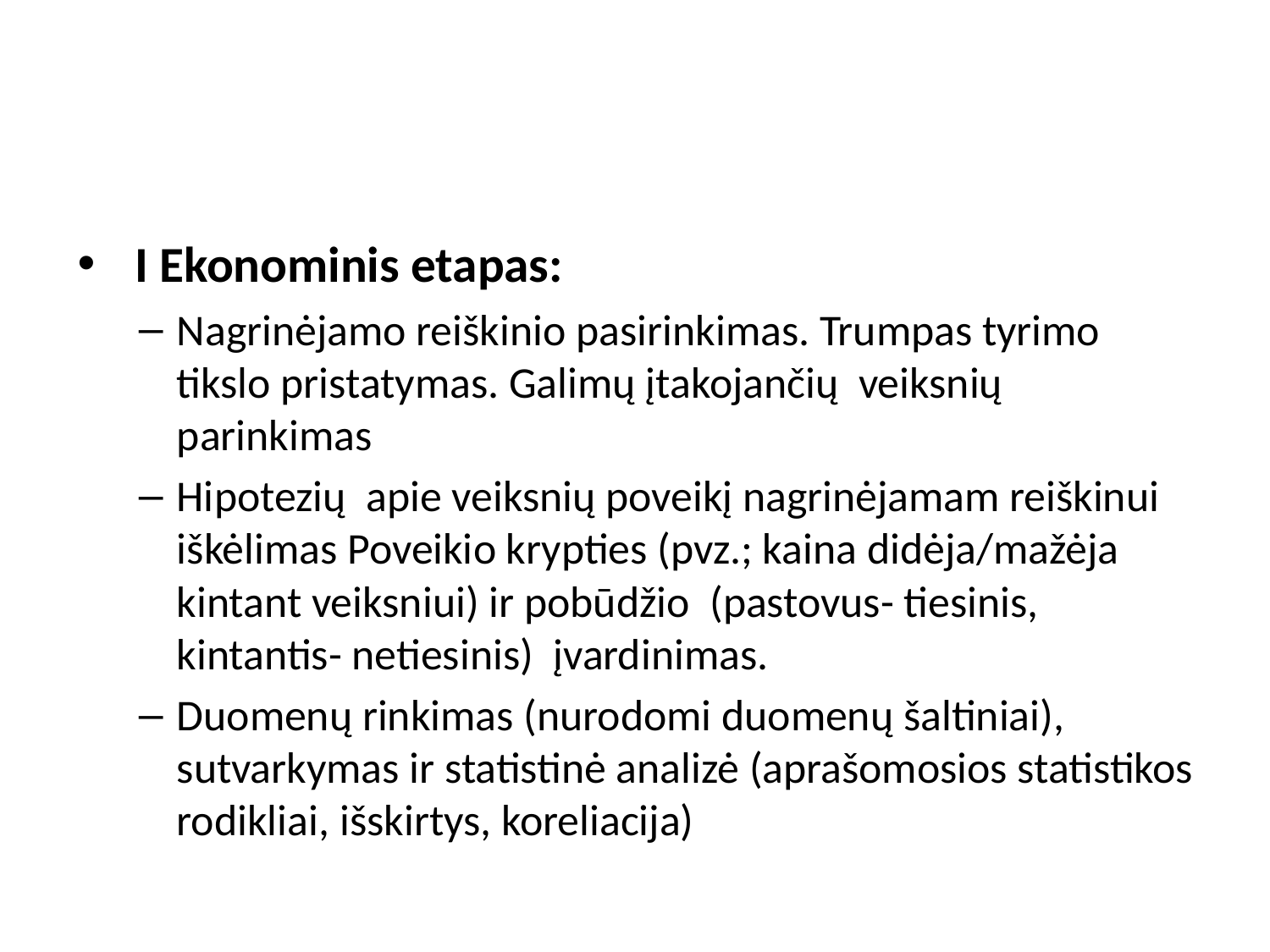

#
 I Ekonominis etapas:
Nagrinėjamo reiškinio pasirinkimas. Trumpas tyrimo tikslo pristatymas. Galimų įtakojančių  veiksnių parinkimas
Hipotezių  apie veiksnių poveikį nagrinėjamam reiškinui iškėlimas Poveikio krypties (pvz.; kaina didėja/mažėja kintant veiksniui) ir pobūdžio  (pastovus- tiesinis, kintantis- netiesinis)  įvardinimas.
Duomenų rinkimas (nurodomi duomenų šaltiniai), sutvarkymas ir statistinė analizė (aprašomosios statistikos rodikliai, išskirtys, koreliacija)